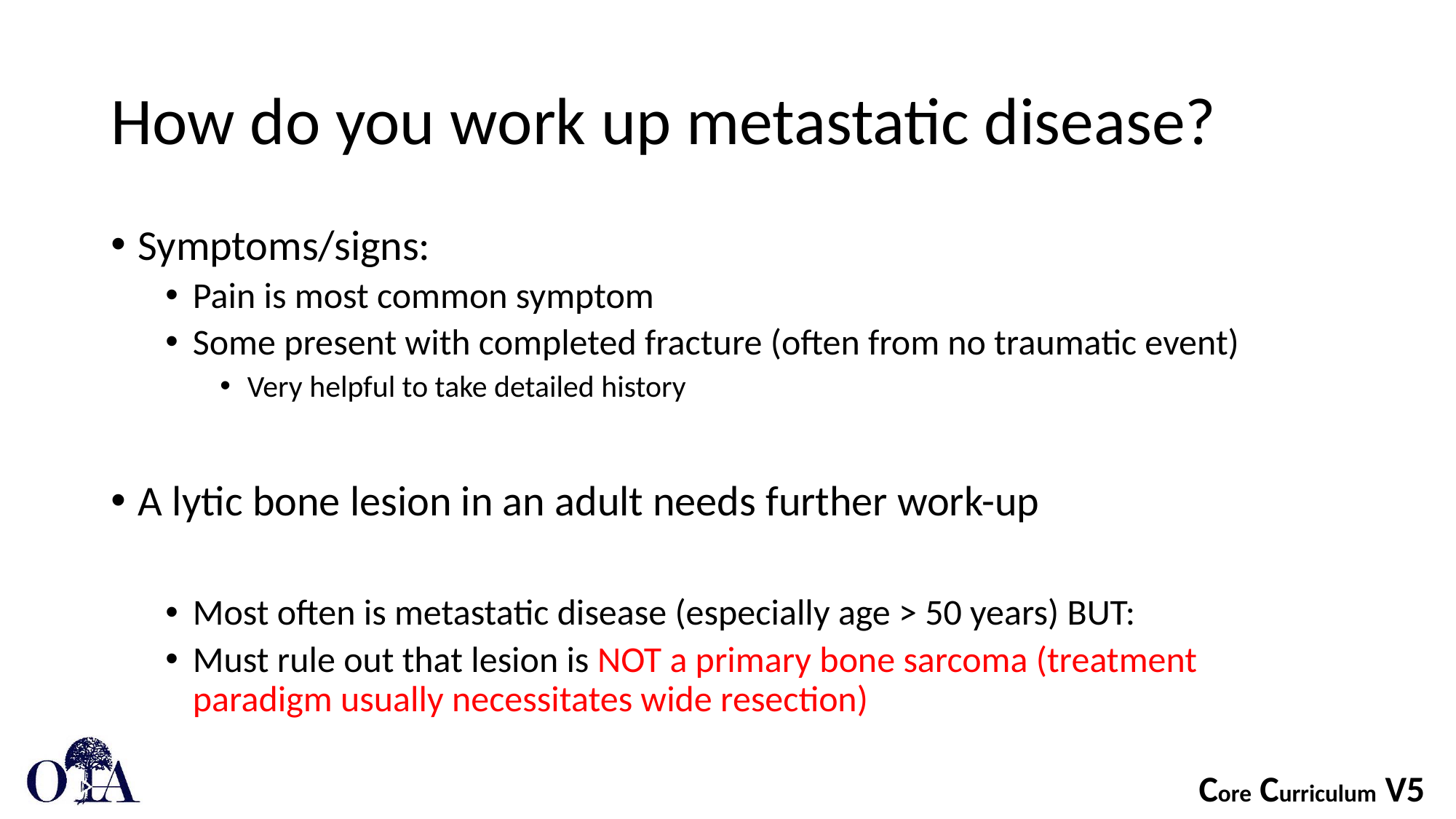

# How do you work up metastatic disease?
Symptoms/signs:
Pain is most common symptom
Some present with completed fracture (often from no traumatic event)
Very helpful to take detailed history

A lytic bone lesion in an adult needs further work-up

Most often is metastatic disease (especially age > 50 years) BUT:
Must rule out that lesion is NOT a primary bone sarcoma (treatment paradigm usually necessitates wide resection)